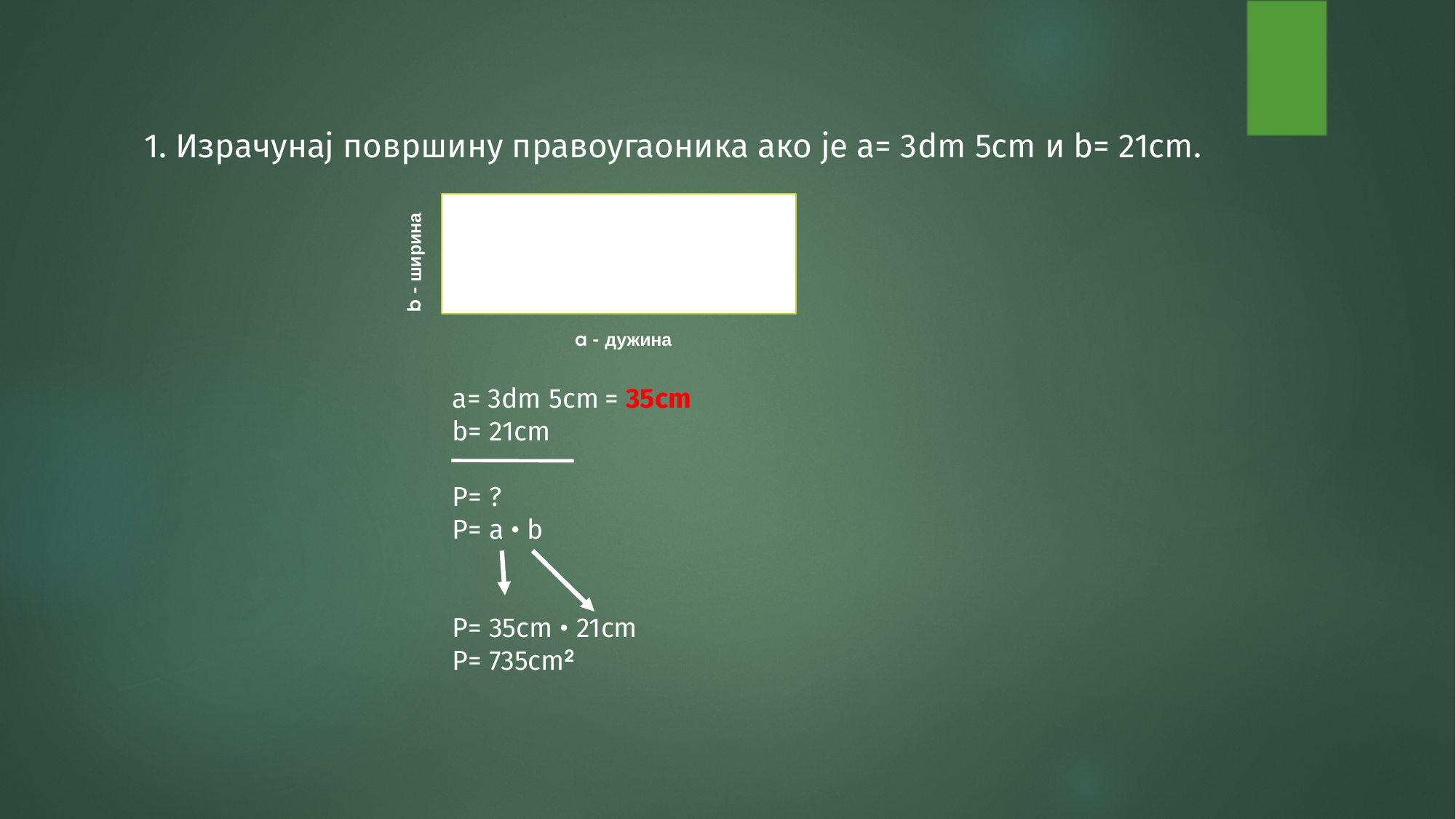

1. Израчунај површину правоугаоника ако је а= 3dm 5cm и b= 21cm.

b - ширина
a - дужина
a= 3dm 5cm
b= 21cm

P= ?
P= a • b

P= 35cm • 21cm
P= 735cm²
= 35cm